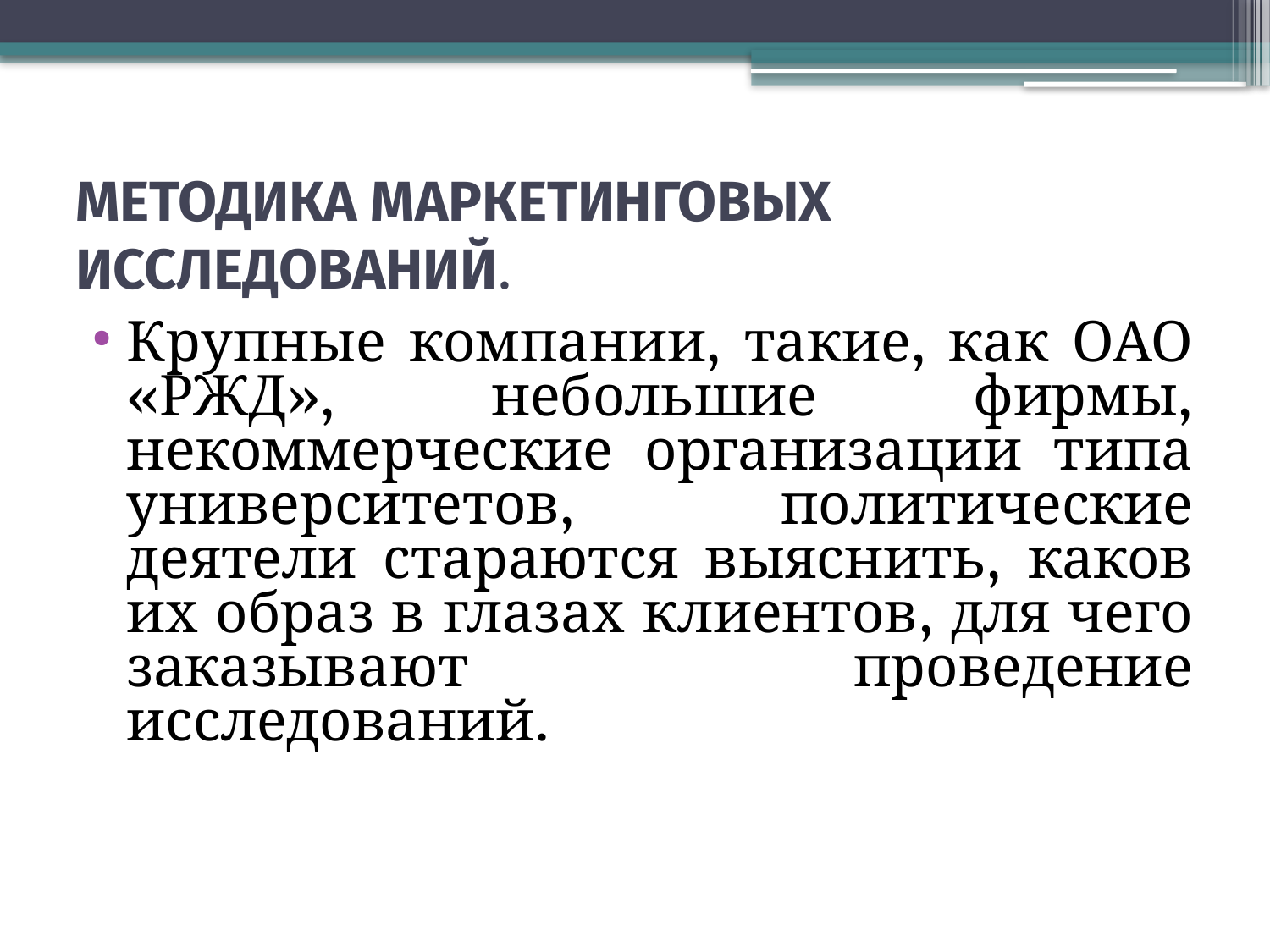

# МЕТОДИКА МАРКЕТИНГОВЫХ ИССЛЕДОВАНИЙ.
Крупные компании, такие, как ОАО «РЖД», небольшие фирмы, некоммерческие организации типа университетов, политические деятели стараются выяснить, каков их образ в глазах клиентов, для чего заказывают проведение исследований.